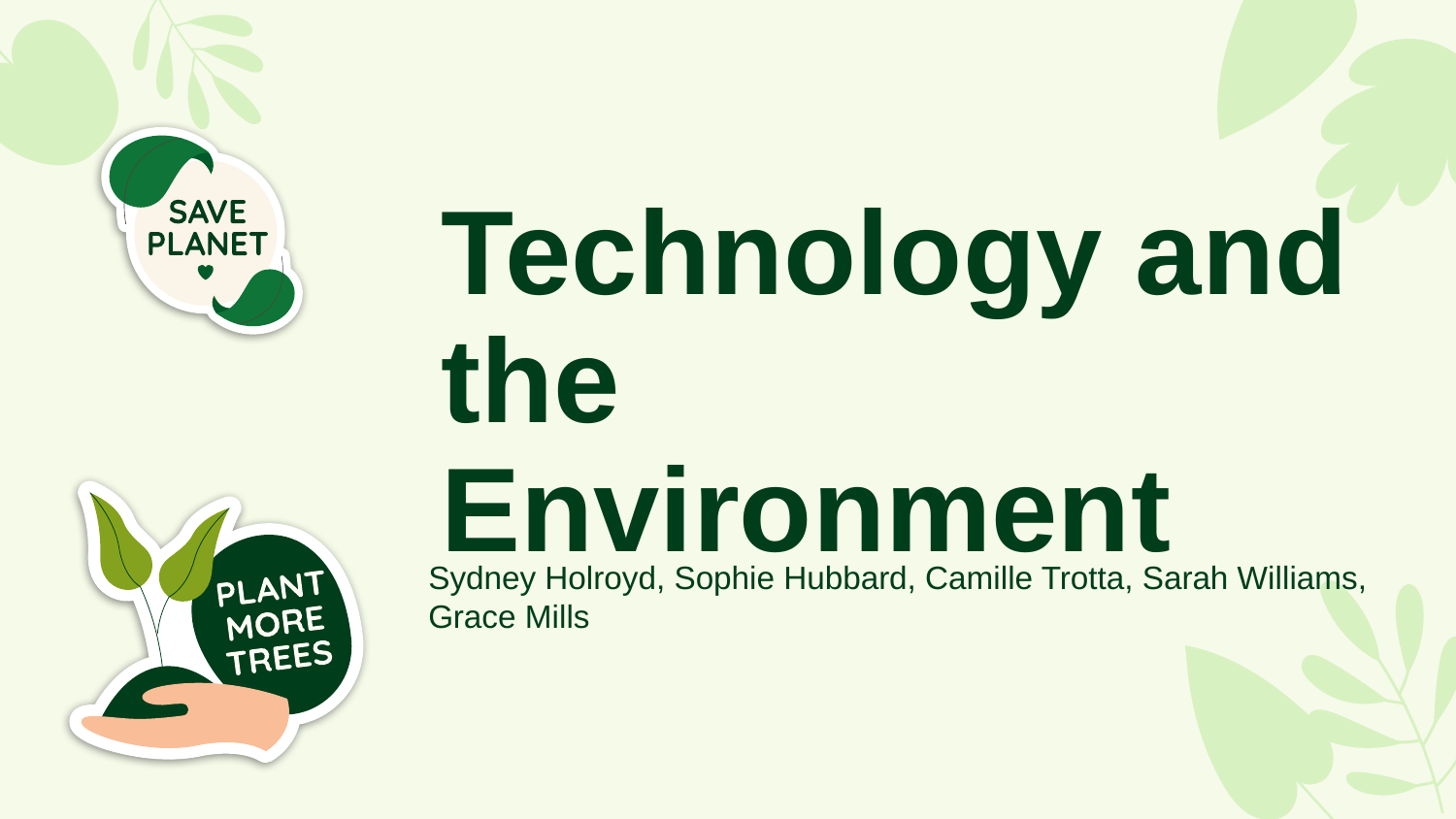

# Technology and the Environment

Sydney Holroyd, Sophie Hubbard, Camille Trotta, Sarah Williams, Grace Mills